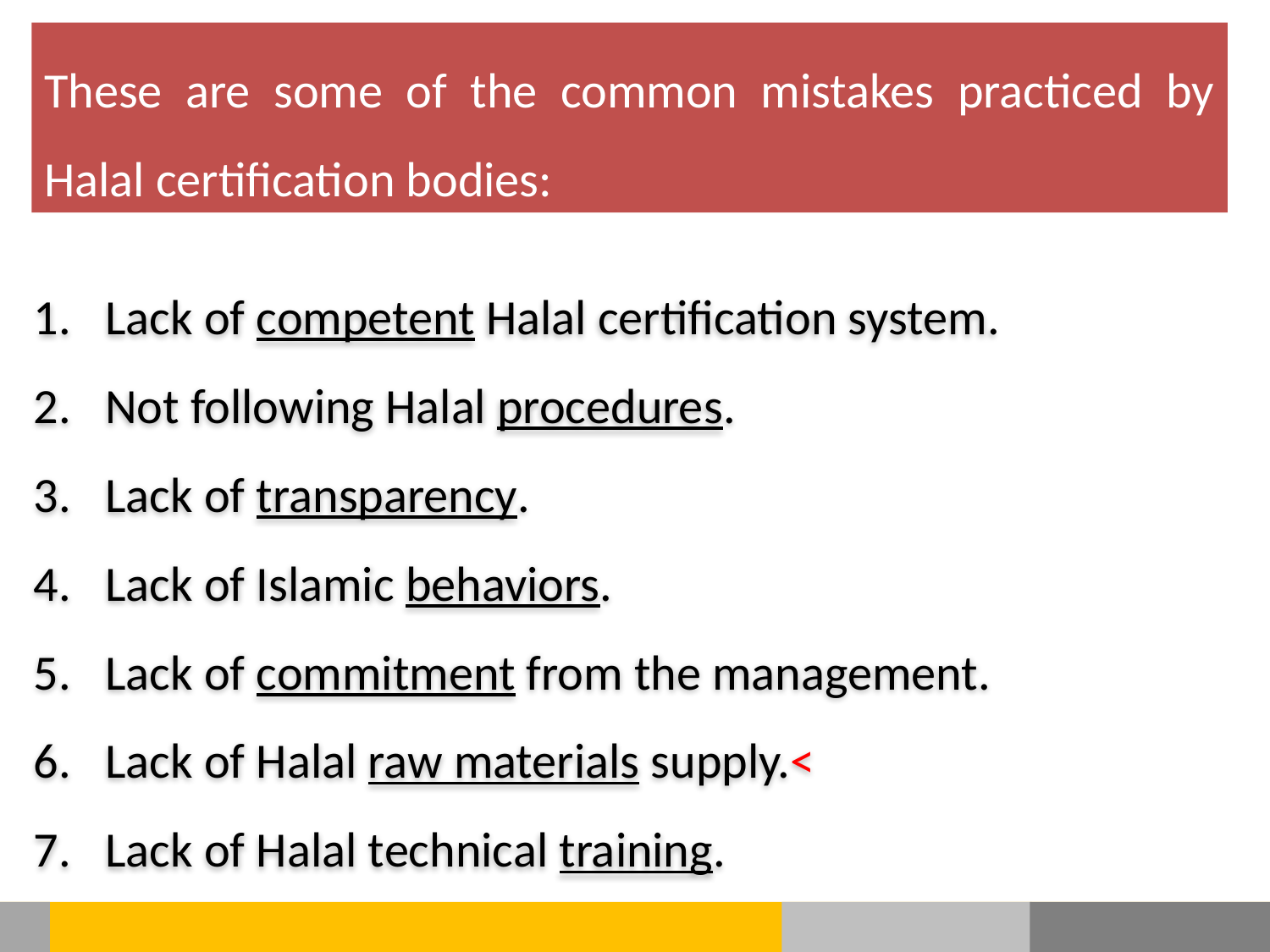

These are some of the common mistakes practiced by Halal certification bodies:
Lack of competent Halal certification system.
Not following Halal procedures.
Lack of transparency.
Lack of Islamic behaviors.
Lack of commitment from the management.
Lack of Halal raw materials supply.<
Lack of Halal technical training.